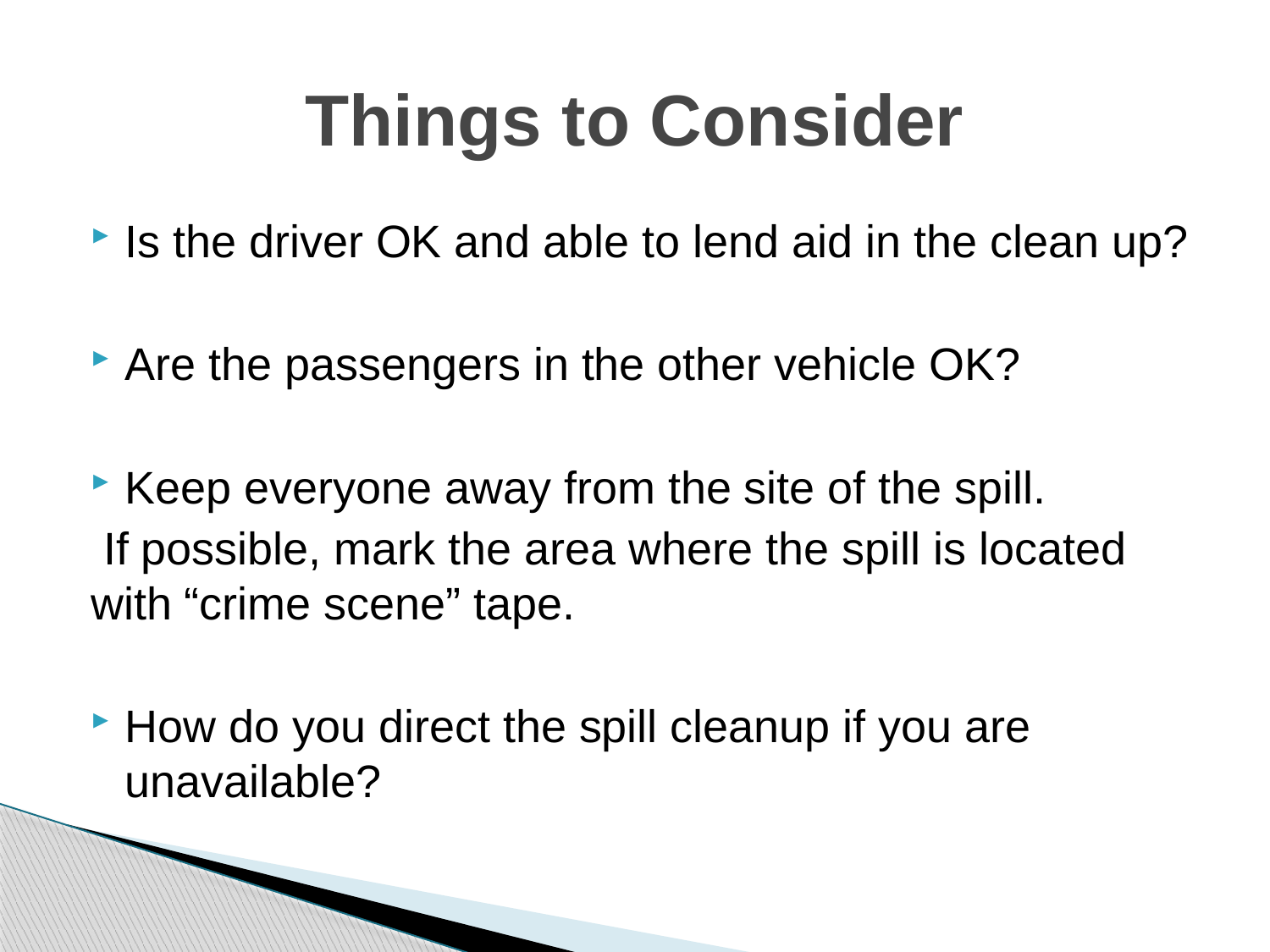

# Things to Consider
Is the driver OK and able to lend aid in the clean up?

Are the passengers in the other vehicle OK?

Keep everyone away from the site of the spill.
 If possible, mark the area where the spill is located with “crime scene” tape.

How do you direct the spill cleanup if you are unavailable?